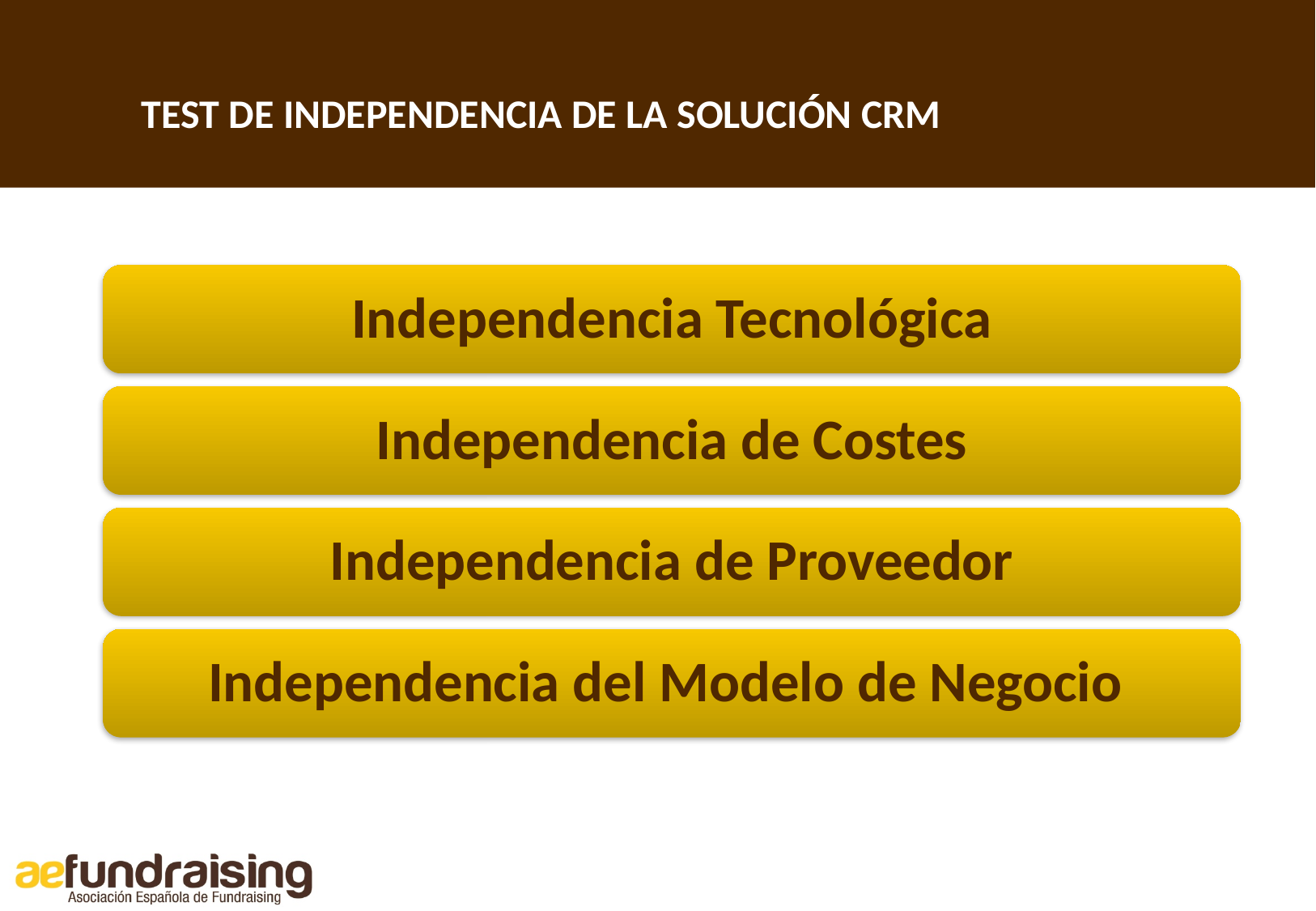

TEST DE INDEPENDENCIA DE LA SOLUCIÓN CRM
Independencia Tecnológica
Independencia de Costes
Independencia de Proveedor
Independencia del Modelo de Negocio